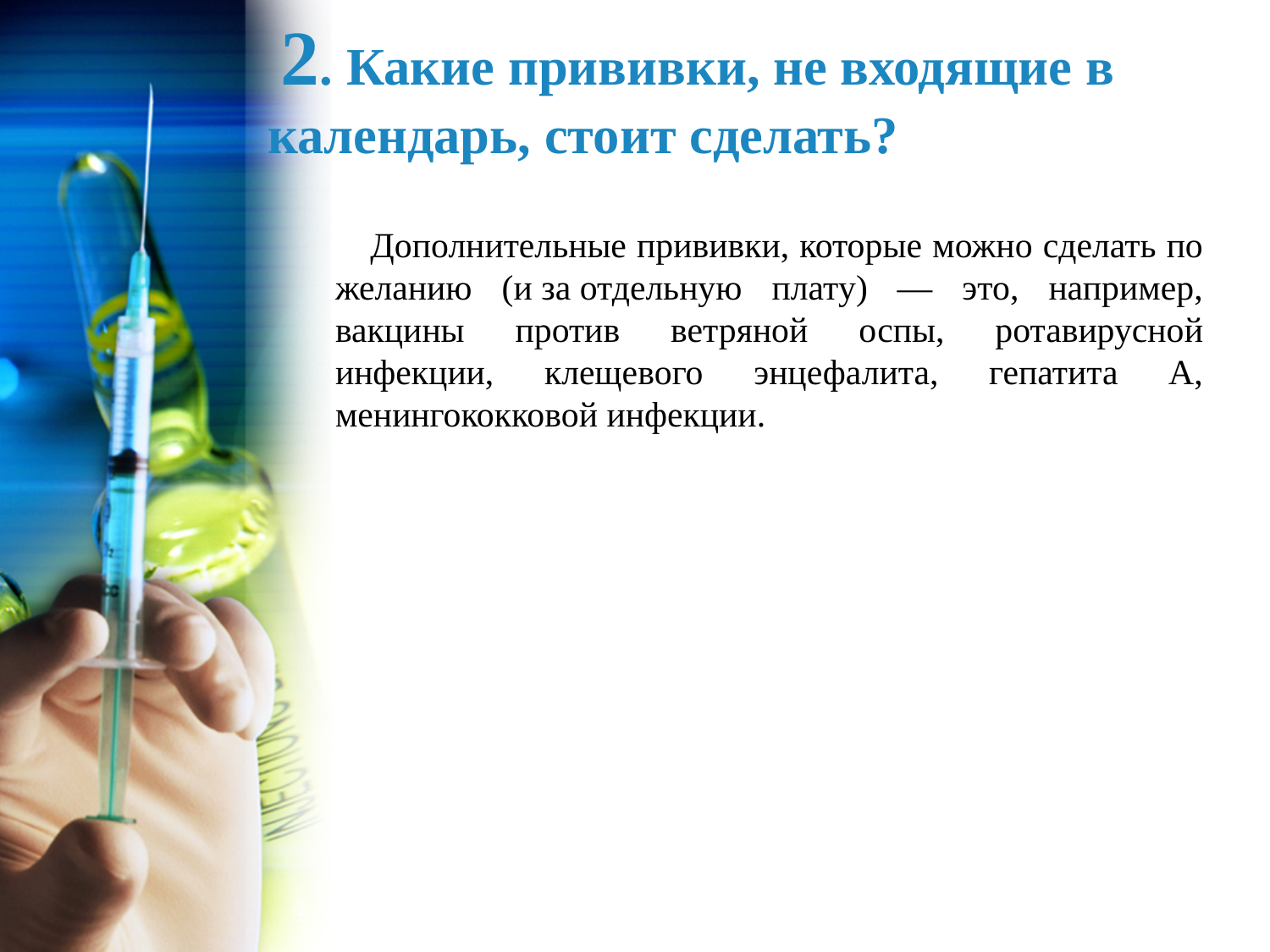

# 2. Какие прививки, не входящие в календарь, стоит сделать?
        Дополнительные прививки, которые можно сделать по желанию (и за отдельную плату) — это, например, вакцины против ветряной оспы, ротавирусной инфекции, клещевого энцефалита, гепатита А, менингококковой инфекции.